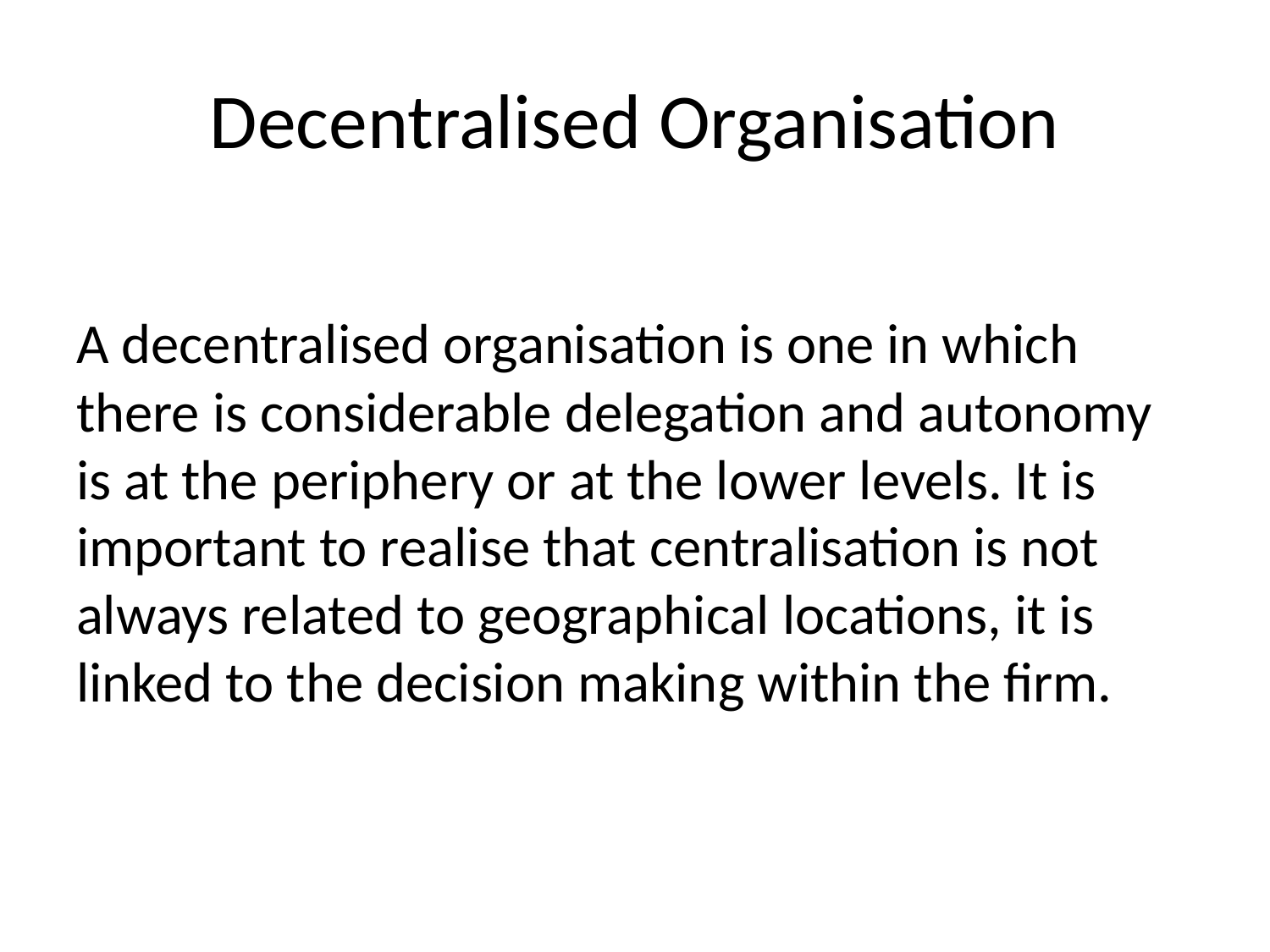

# Decentralised Organisation

A decentralised organisation is one in which there is considerable delegation and autonomy is at the periphery or at the lower levels. It is important to realise that centralisation is not always related to geographical locations, it is linked to the decision making within the firm.